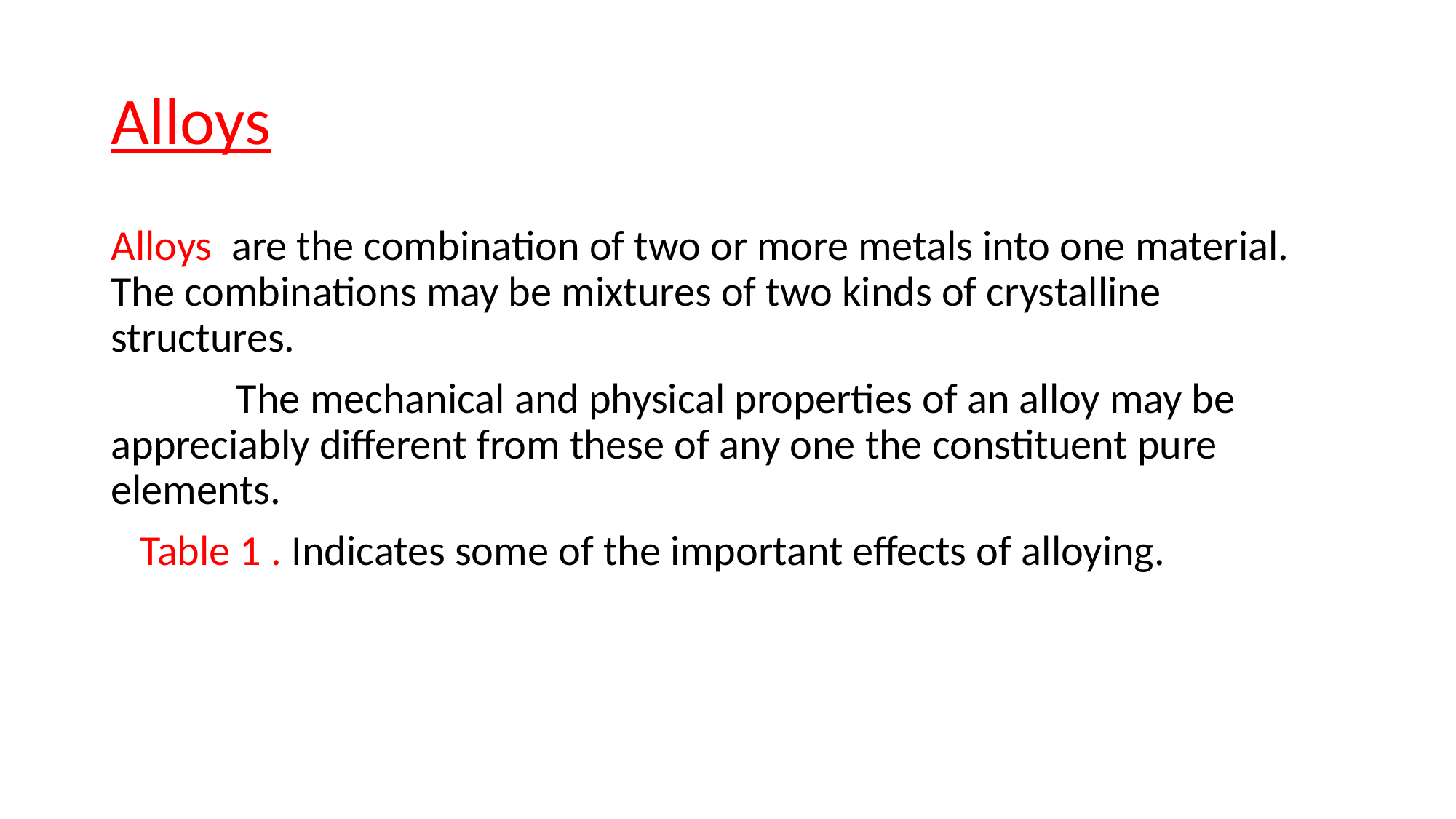

# Alloys
Alloys  are the combination of two or more metals into one material. The combinations may be mixtures of two kinds of crystalline structures.
             The mechanical and physical properties of an alloy may be appreciably different from these of any one the constituent pure elements.
   Table 1 . Indicates some of the important effects of alloying.